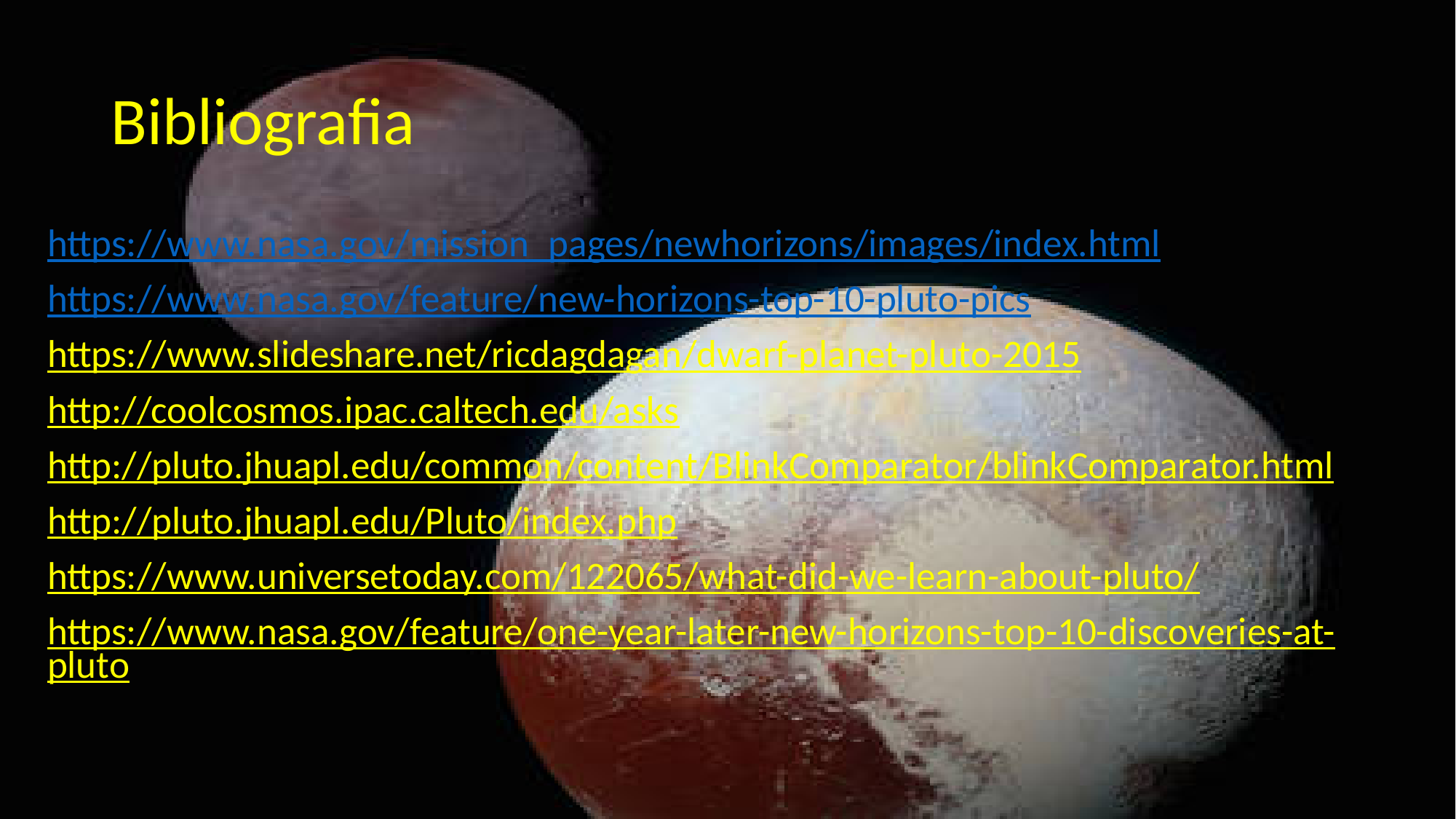

# Bibliografia
https://www.nasa.gov/mission_pages/newhorizons/images/index.html
https://www.nasa.gov/feature/new-horizons-top-10-pluto-pics
https://www.slideshare.net/ricdagdagan/dwarf-planet-pluto-2015
http://coolcosmos.ipac.caltech.edu/asks
http://pluto.jhuapl.edu/common/content/BlinkComparator/blinkComparator.html
http://pluto.jhuapl.edu/Pluto/index.php
https://www.universetoday.com/122065/what-did-we-learn-about-pluto/
https://www.nasa.gov/feature/one-year-later-new-horizons-top-10-discoveries-at-pluto